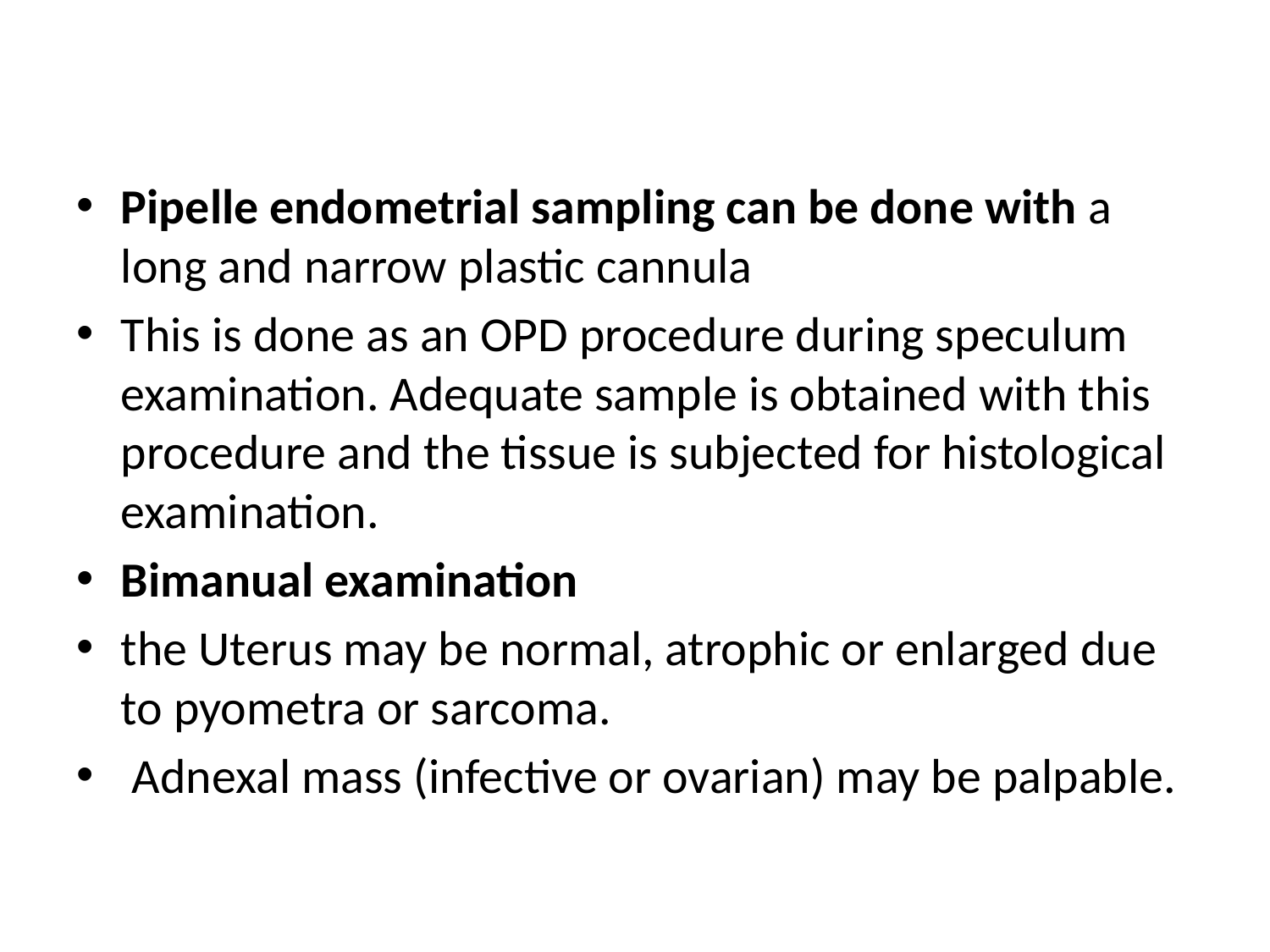

#
Pipelle endometrial sampling can be done with a long and narrow plastic cannula
This is done as an OPD procedure during speculum examination. Adequate sample is obtained with this procedure and the tissue is subjected for histological examination.
Bimanual examination
the Uterus may be normal, atrophic or enlarged due to pyometra or sarcoma.
 Adnexal mass (infective or ovarian) may be palpable.